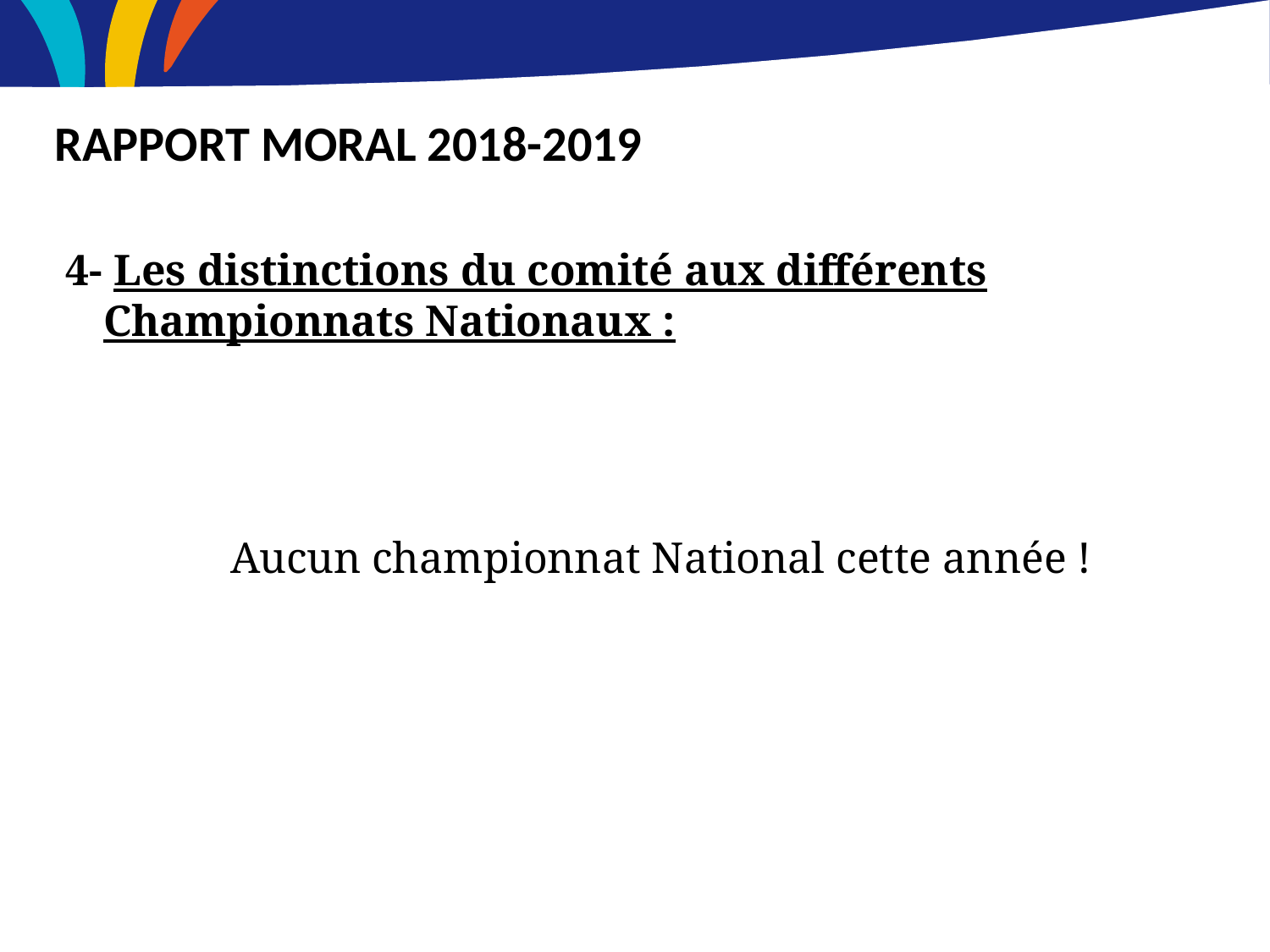

RAPPORT MORAL 2018-2019

4- Les distinctions du comité aux différents Championnats Nationaux :

		Aucun championnat National cette année !